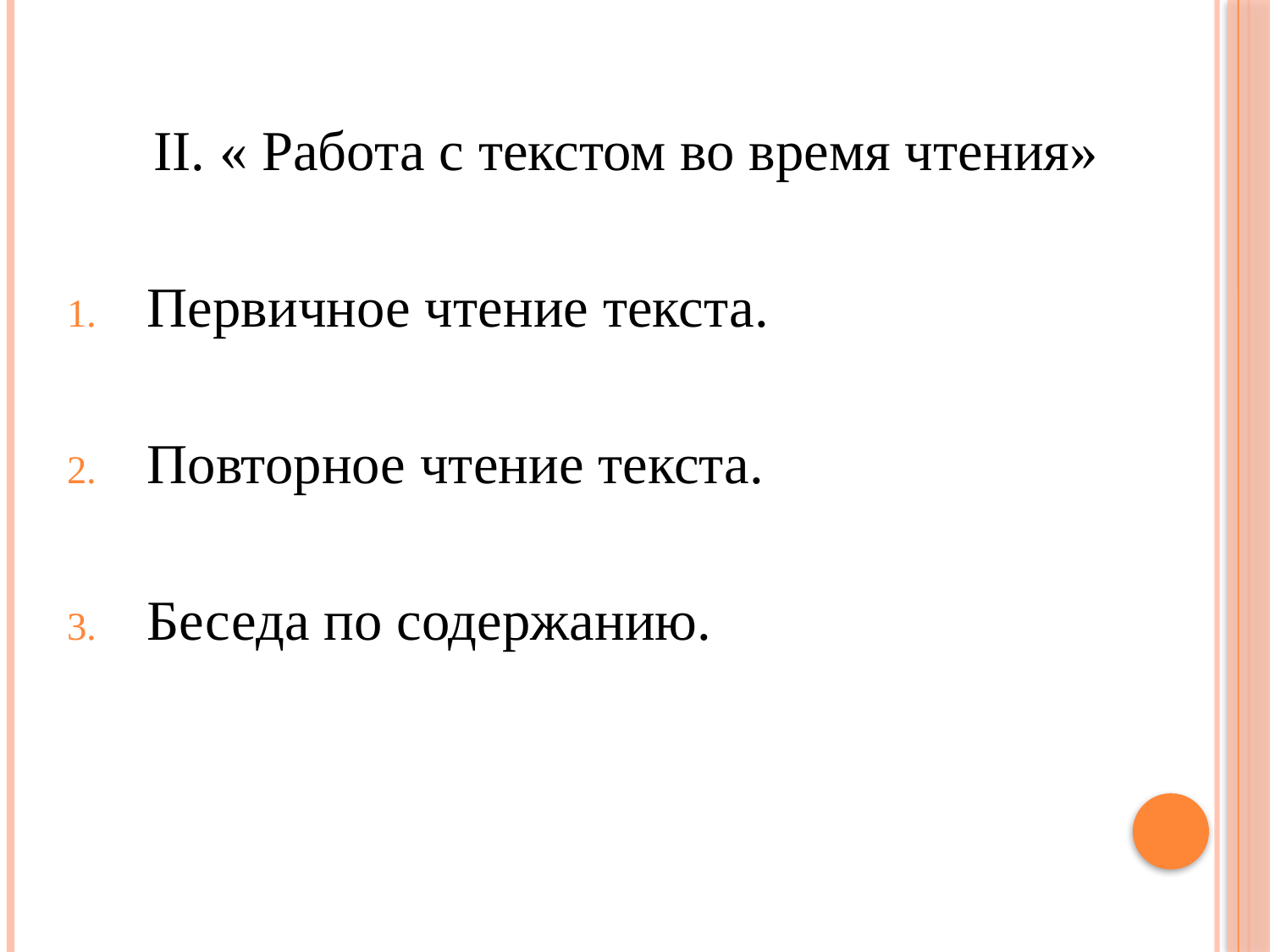

II. « Работа с текстом во время чтения»

Первичное чтение текста.

Повторное чтение текста.

Беседа по содержанию.